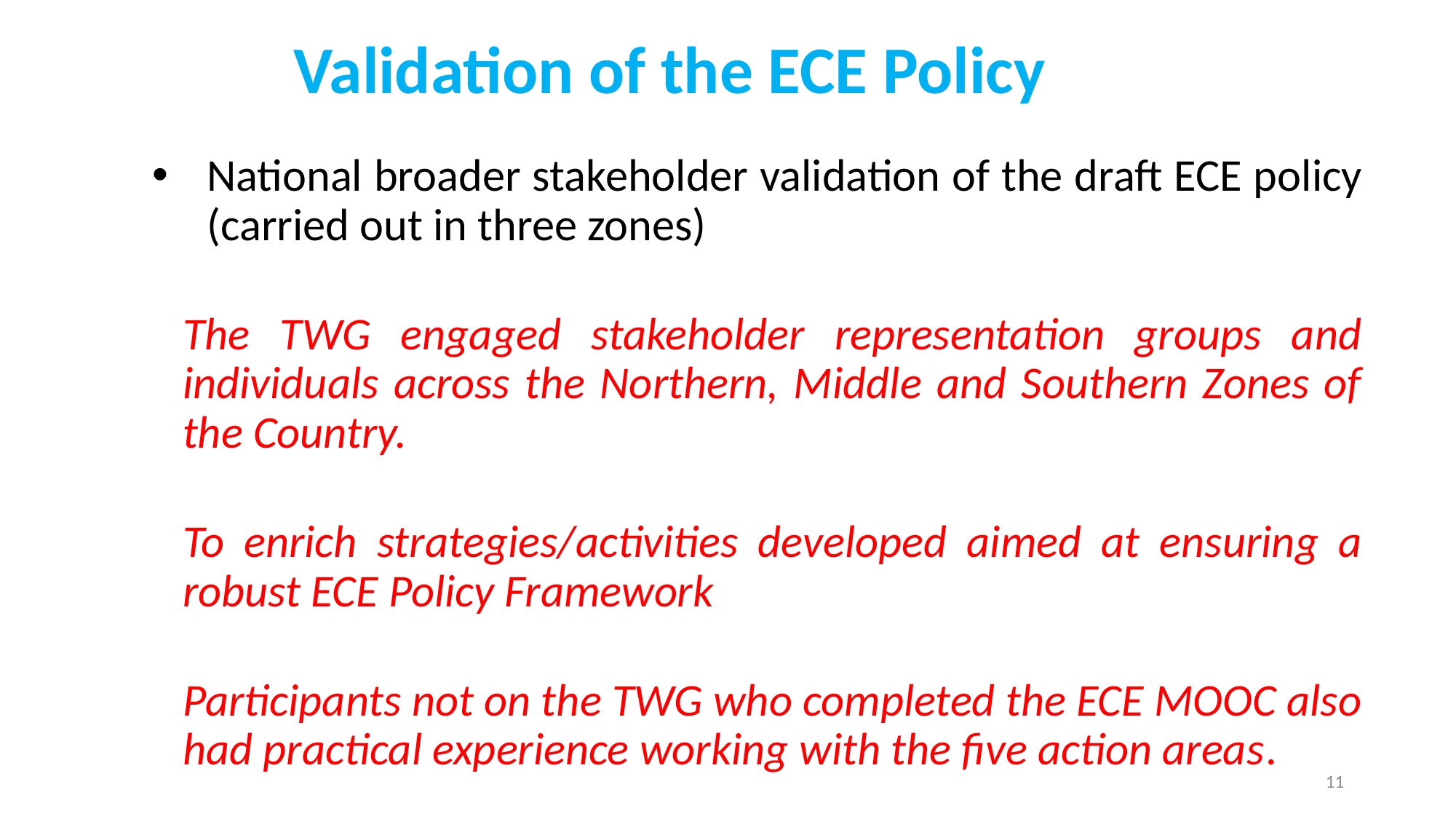

Validation of the ECE Policy
National broader stakeholder validation of the draft ECE policy (carried out in three zones)

The TWG engaged stakeholder representation groups and individuals across the Northern, Middle and Southern Zones of the Country.

To enrich strategies/activities developed aimed at ensuring a robust ECE Policy Framework

Participants not on the TWG who completed the ECE MOOC also had practical experience working with the five action areas.

11